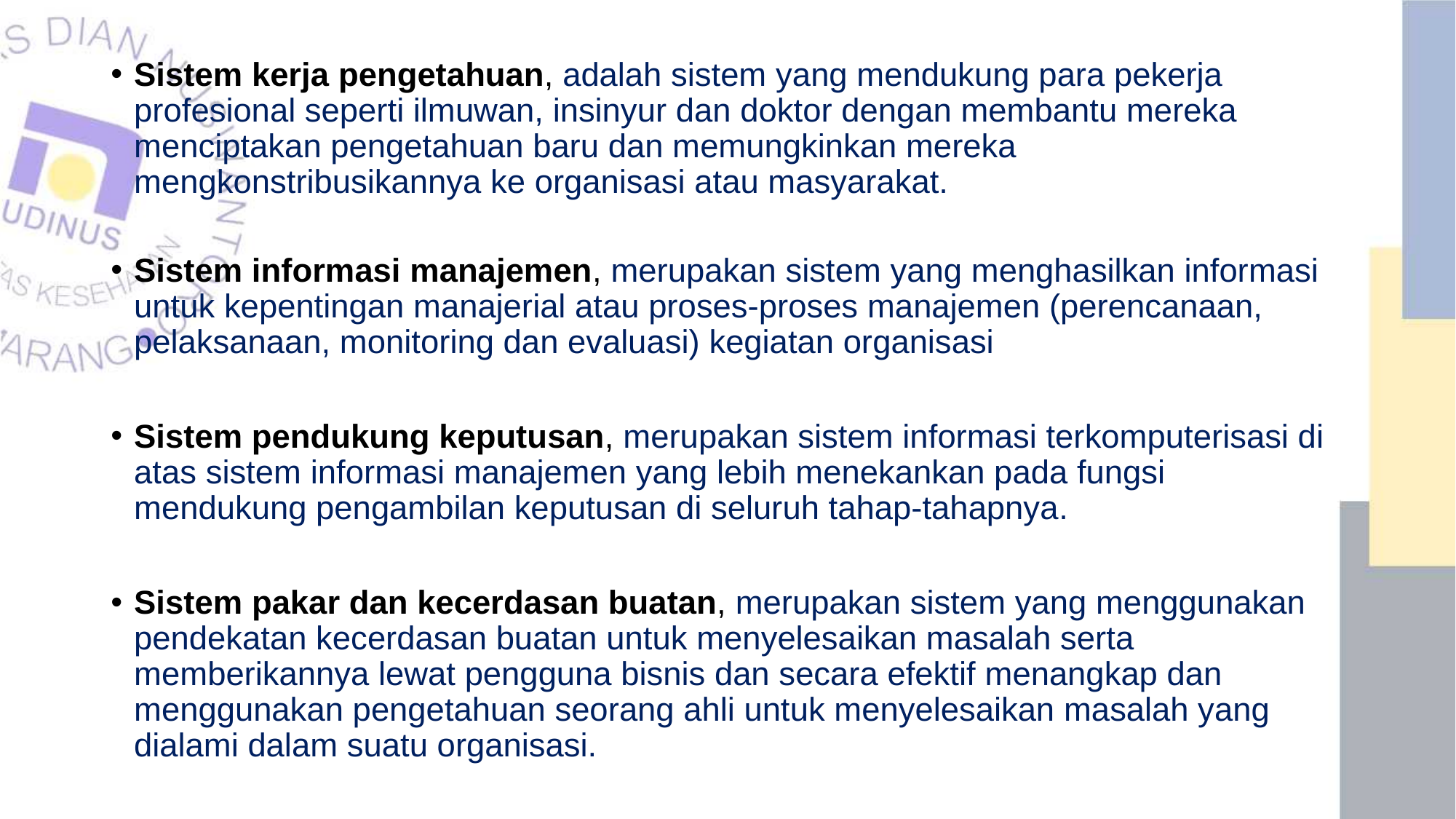

Sistem kerja pengetahuan, adalah sistem yang mendukung para pekerja profesional seperti ilmuwan, insinyur dan doktor dengan membantu mereka menciptakan pengetahuan baru dan memungkinkan mereka mengkonstribusikannya ke organisasi atau masyarakat.

Sistem informasi manajemen, merupakan sistem yang menghasilkan informasi untuk kepentingan manajerial atau proses-proses manajemen (perencanaan, pelaksanaan, monitoring dan evaluasi) kegiatan organisasi

Sistem pendukung keputusan, merupakan sistem informasi terkomputerisasi di atas sistem informasi manajemen yang lebih menekankan pada fungsi mendukung pengambilan keputusan di seluruh tahap-tahapnya.

Sistem pakar dan kecerdasan buatan, merupakan sistem yang menggunakan pendekatan kecerdasan buatan untuk menyelesaikan masalah serta memberikannya lewat pengguna bisnis dan secara efektif menangkap dan menggunakan pengetahuan seorang ahli untuk menyelesaikan masalah yang dialami dalam suatu organisasi.